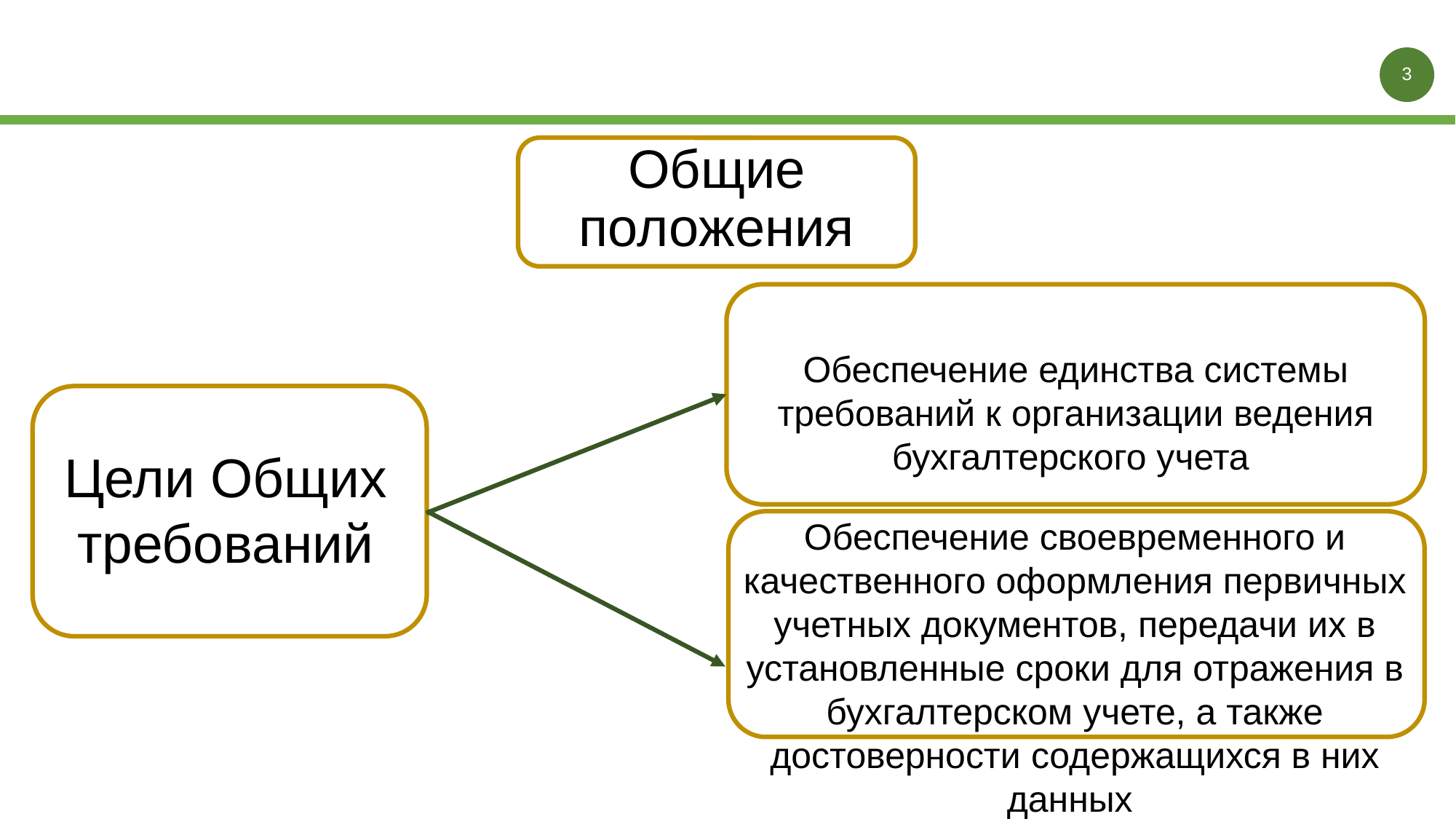

1
3
# Общие положения

Обеспечение единства системы требований к организации ведения бухгалтерского учета

Цели Общих требований
Обеспечение своевременного и качественного оформления первичных учетных документов, передачи их в установленные сроки для отражения в бухгалтерском учете, а также достоверности содержащихся в них данных